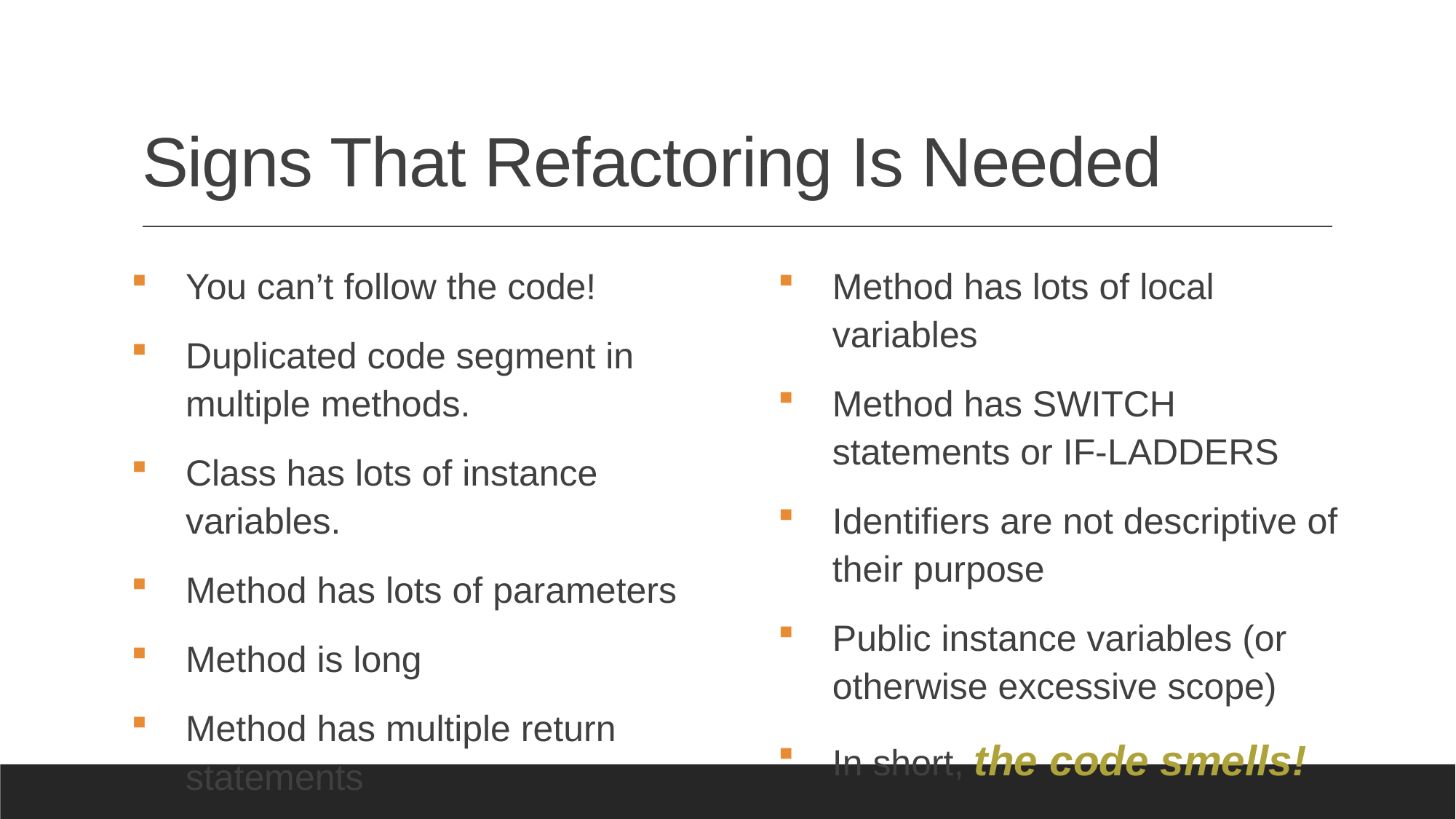

# Signs That Refactoring Is Needed
You can’t follow the code!
Duplicated code segment in multiple methods.
Class has lots of instance variables.
Method has lots of parameters
Method is long
Method has multiple return statements
Method has lots of local variables
Method has SWITCH statements or IF-LADDERS
Identifiers are not descriptive of their purpose
Public instance variables (or otherwise excessive scope)
In short, the code smells!